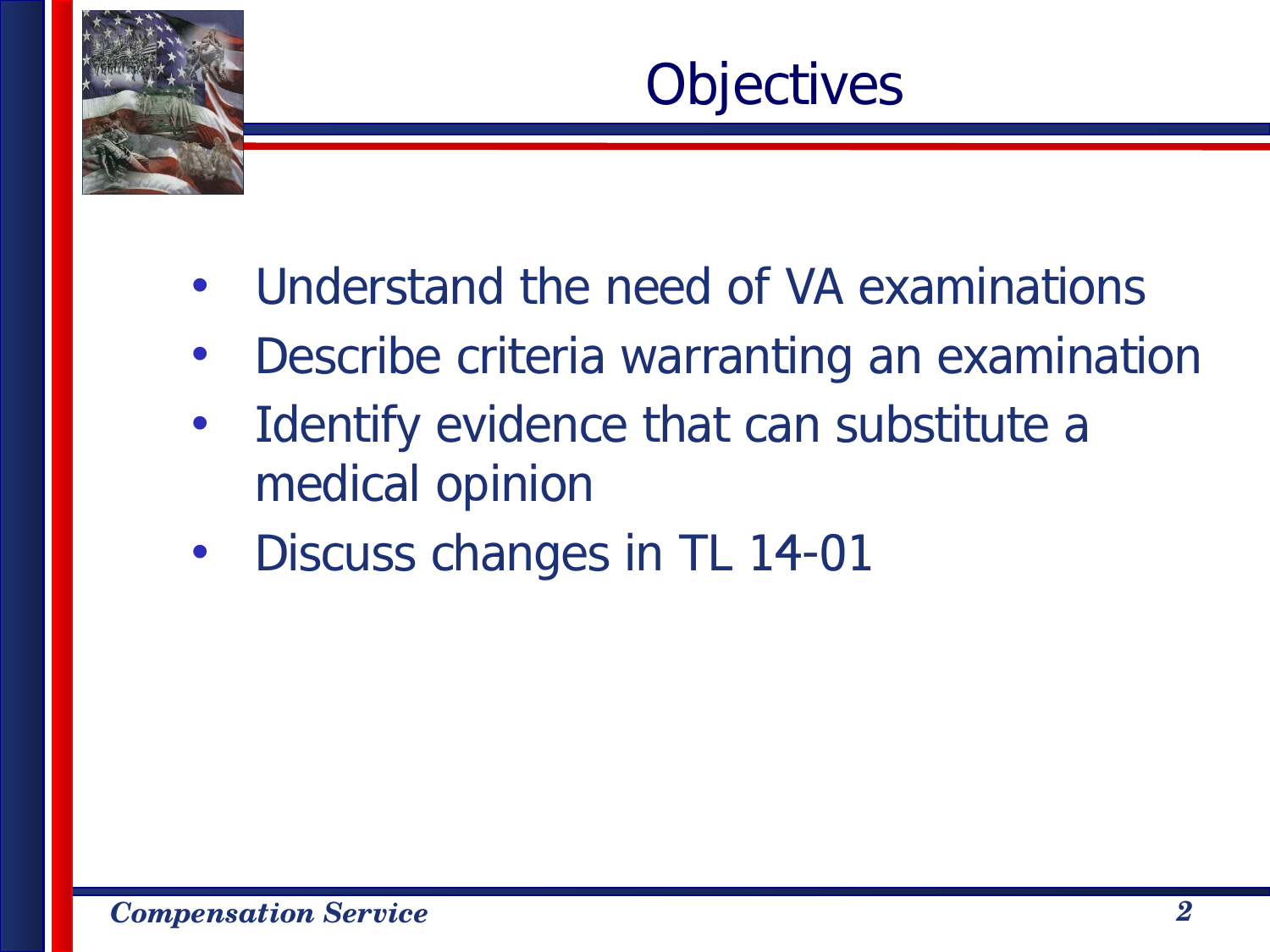

# Objectives
Understand the need of VA examinations
Describe criteria warranting an examination
Identify evidence that can substitute a medical opinion
Discuss changes in TL 14-01

2